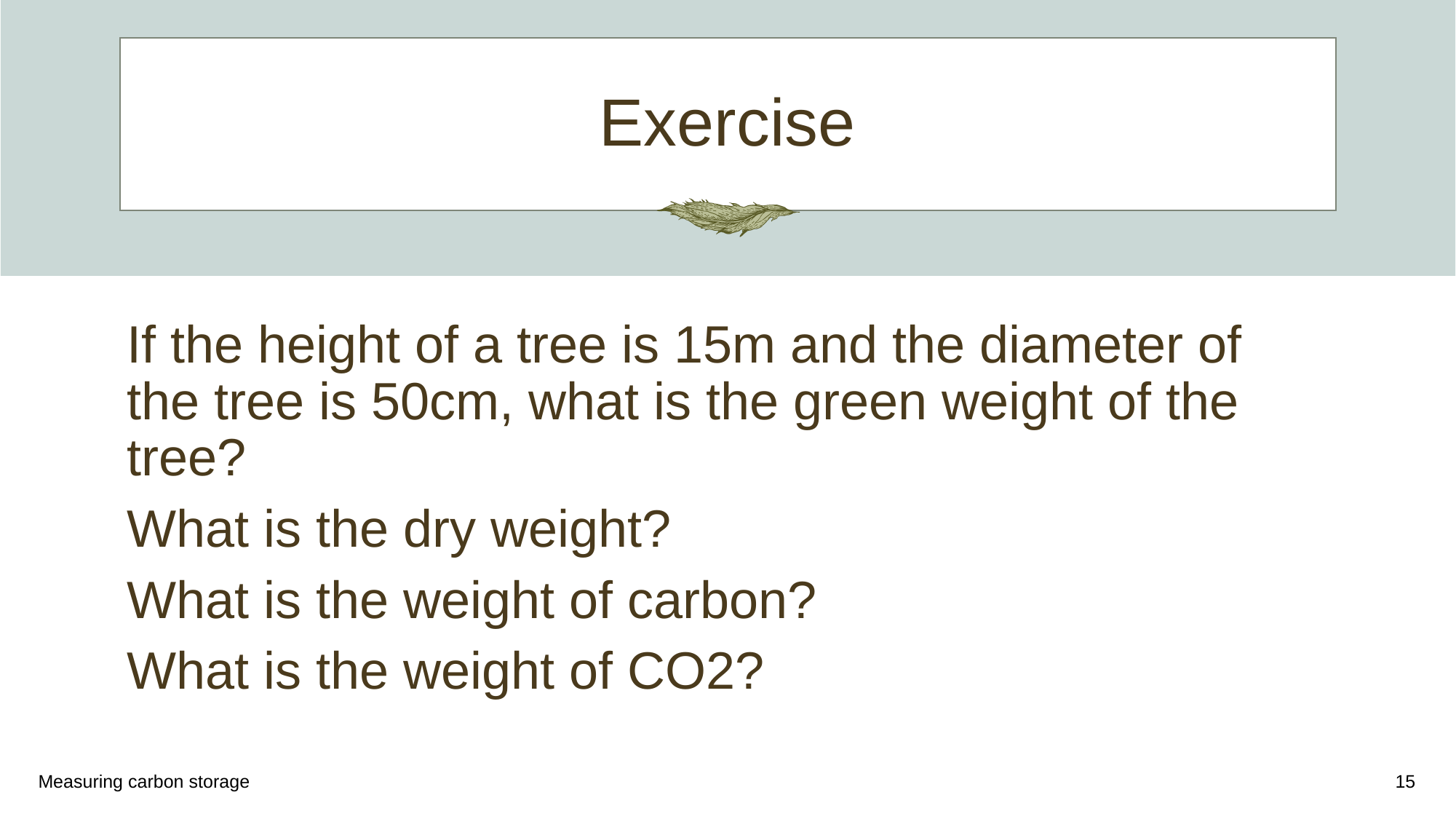

# Exercise
If the height of a tree is 15m and the diameter of the tree is 50cm, what is the green weight of the tree?
What is the dry weight?
What is the weight of carbon?
What is the weight of CO2?
Measuring carbon storage
15